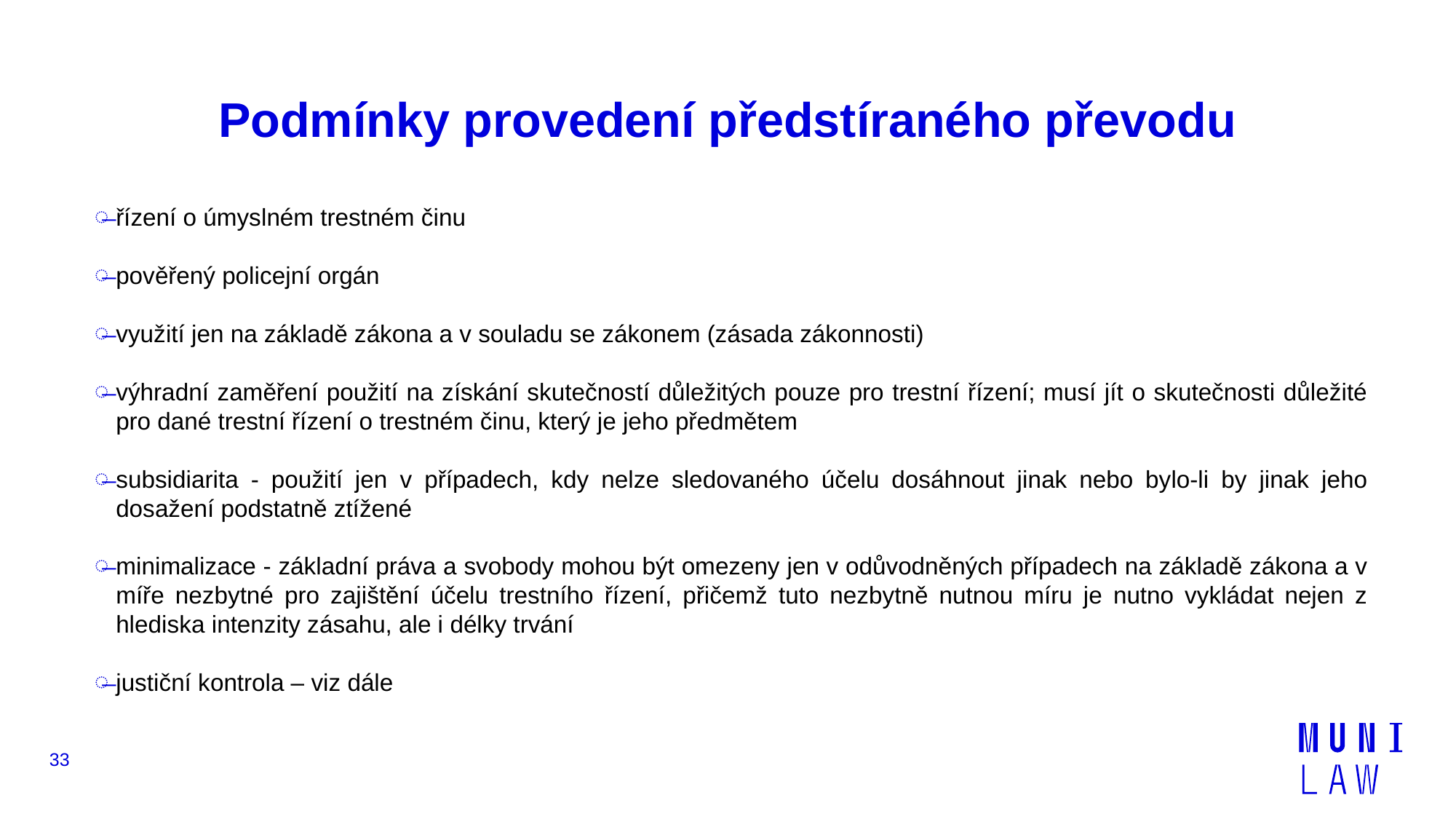

# Podmínky provedení předstíraného převodu
řízení o úmyslném trestném činu

pověřený policejní orgán

využití jen na základě zákona a v souladu se zákonem (zásada zákonnosti)

výhradní zaměření použití na získání skutečností důležitých pouze pro trestní řízení; musí jít o skutečnosti důležité pro dané trestní řízení o trestném činu, který je jeho předmětem

subsidiarita - použití jen v případech, kdy nelze sledovaného účelu dosáhnout jinak nebo bylo-li by jinak jeho dosažení podstatně ztížené

minimalizace - základní práva a svobody mohou být omezeny jen v odůvodněných případech na základě zákona a v míře nezbytné pro zajištění účelu trestního řízení, přičemž tuto nezbytně nutnou míru je nutno vykládat nejen z hlediska intenzity zásahu, ale i délky trvání

justiční kontrola – viz dále

33